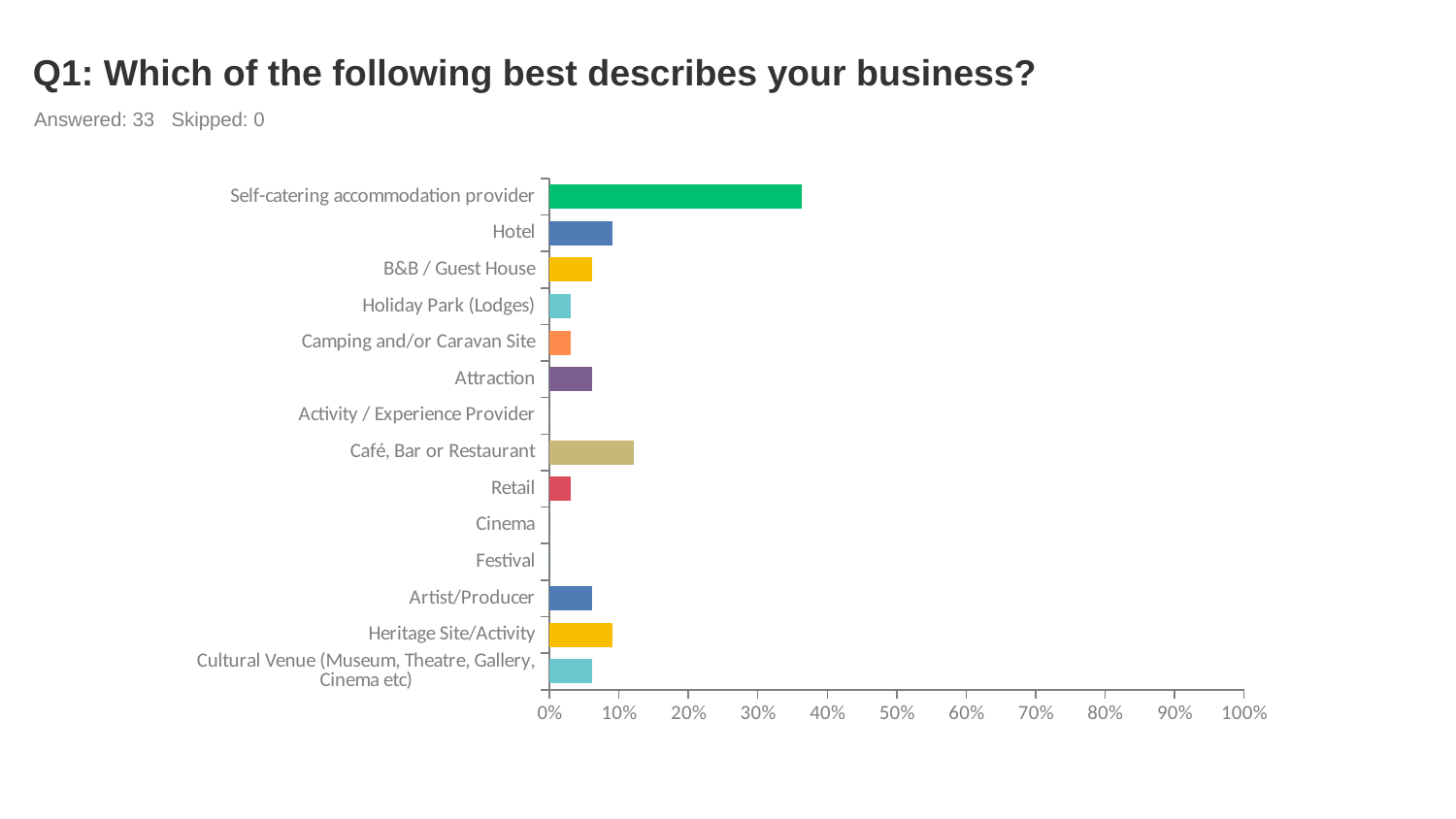

# Q1: Which of the following best describes your business?
Answered: 33   Skipped: 0

### Chart

| Category |   |
|---|---|
| Self-catering accommodation provider | 0.3636 |
| Hotel | 0.0909 |
| B&B / Guest House | 0.0606 |
| Holiday Park (Lodges) | 0.0303 |
| Camping and/or Caravan Site | 0.0303 |
| Attraction | 0.0606 |
| Activity / Experience Provider | 0.0 |
| Café, Bar or Restaurant | 0.1212 |
| Retail | 0.0303 |
| Cinema | 0.0 |
| Festival | 0.0 |
| Artist/Producer | 0.0606 |
| Heritage Site/Activity | 0.0909 |
| Cultural Venue (Museum, Theatre, Gallery, Cinema etc) | 0.0606 |